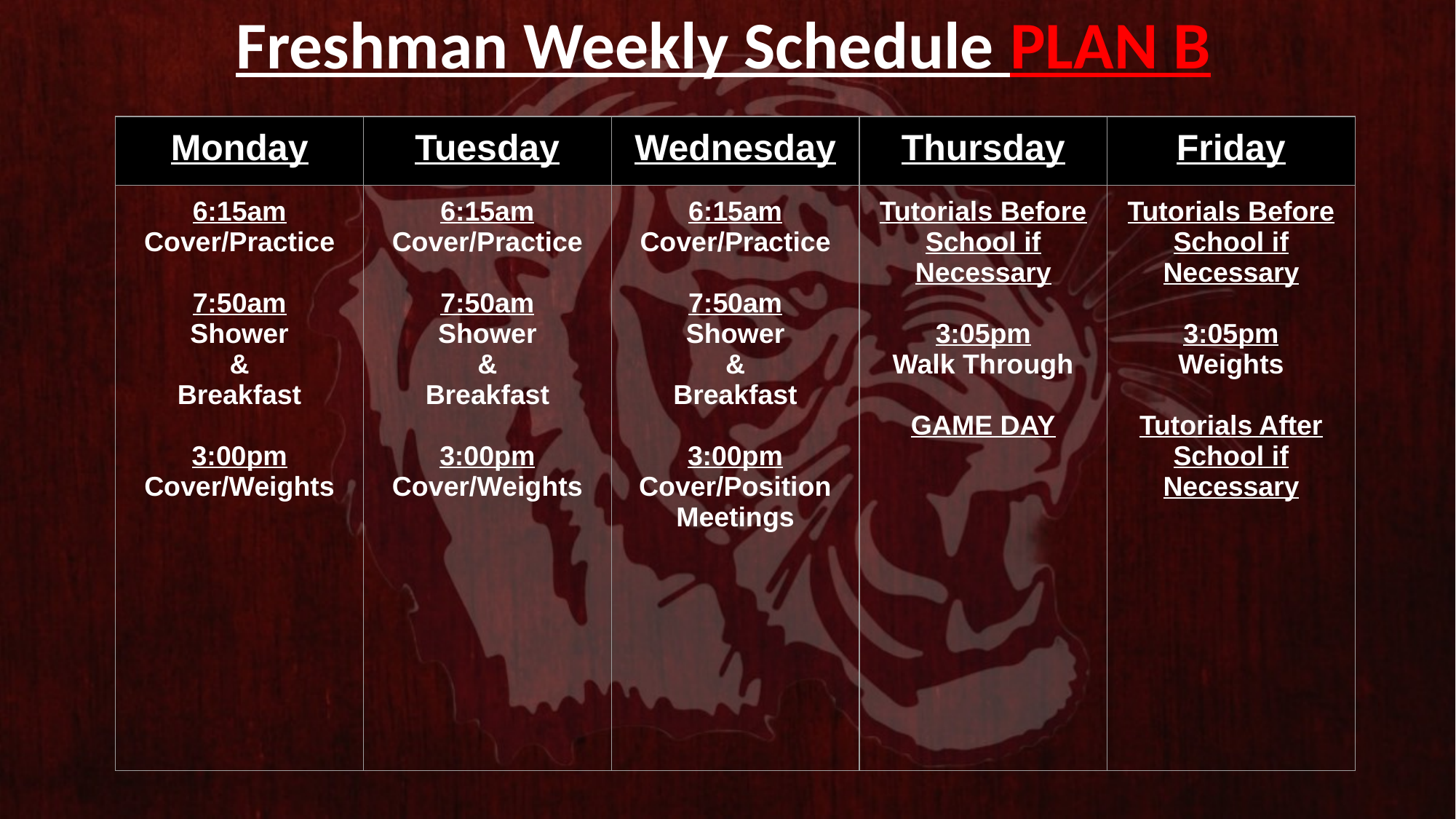

# Freshman Weekly Schedule PLAN B
| Monday | Tuesday | Wednesday | Thursday | Friday |
| --- | --- | --- | --- | --- |
| 6:15am Cover/Practice 7:50am Shower & Breakfast 3:00pm Cover/Weights | 6:15am Cover/Practice 7:50am Shower & Breakfast 3:00pm Cover/Weights | 6:15am Cover/Practice 7:50am Shower & Breakfast 3:00pm Cover/Position Meetings | Tutorials Before School if Necessary 3:05pm Walk Through GAME DAY | Tutorials Before School if Necessary 3:05pm Weights Tutorials After School if Necessary |